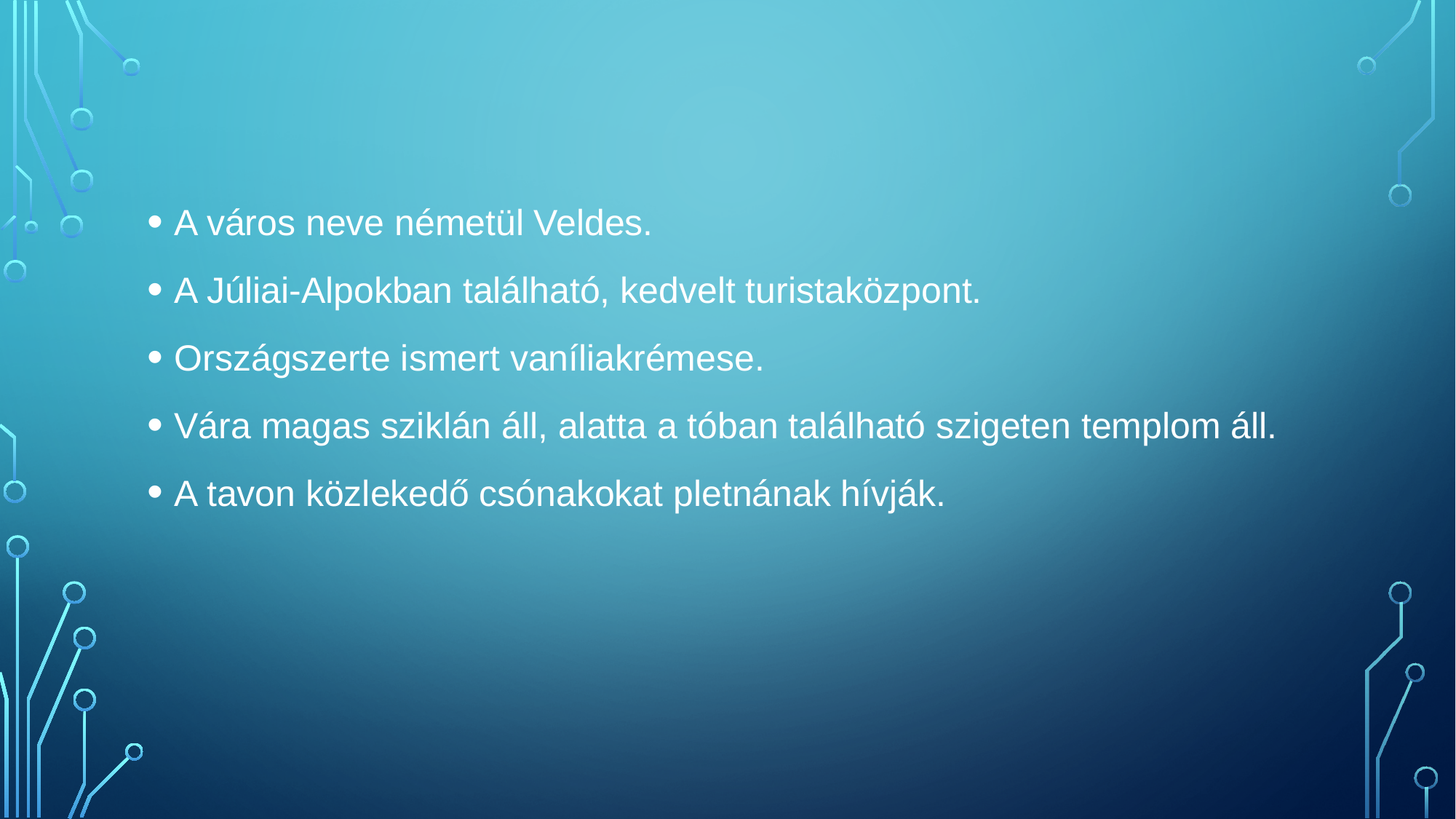

A város neve németül Veldes.
A Júliai-Alpokban található, kedvelt turistaközpont.
Országszerte ismert vaníliakrémese.
Vára magas sziklán áll, alatta a tóban található szigeten templom áll.
A tavon közlekedő csónakokat pletnának hívják.